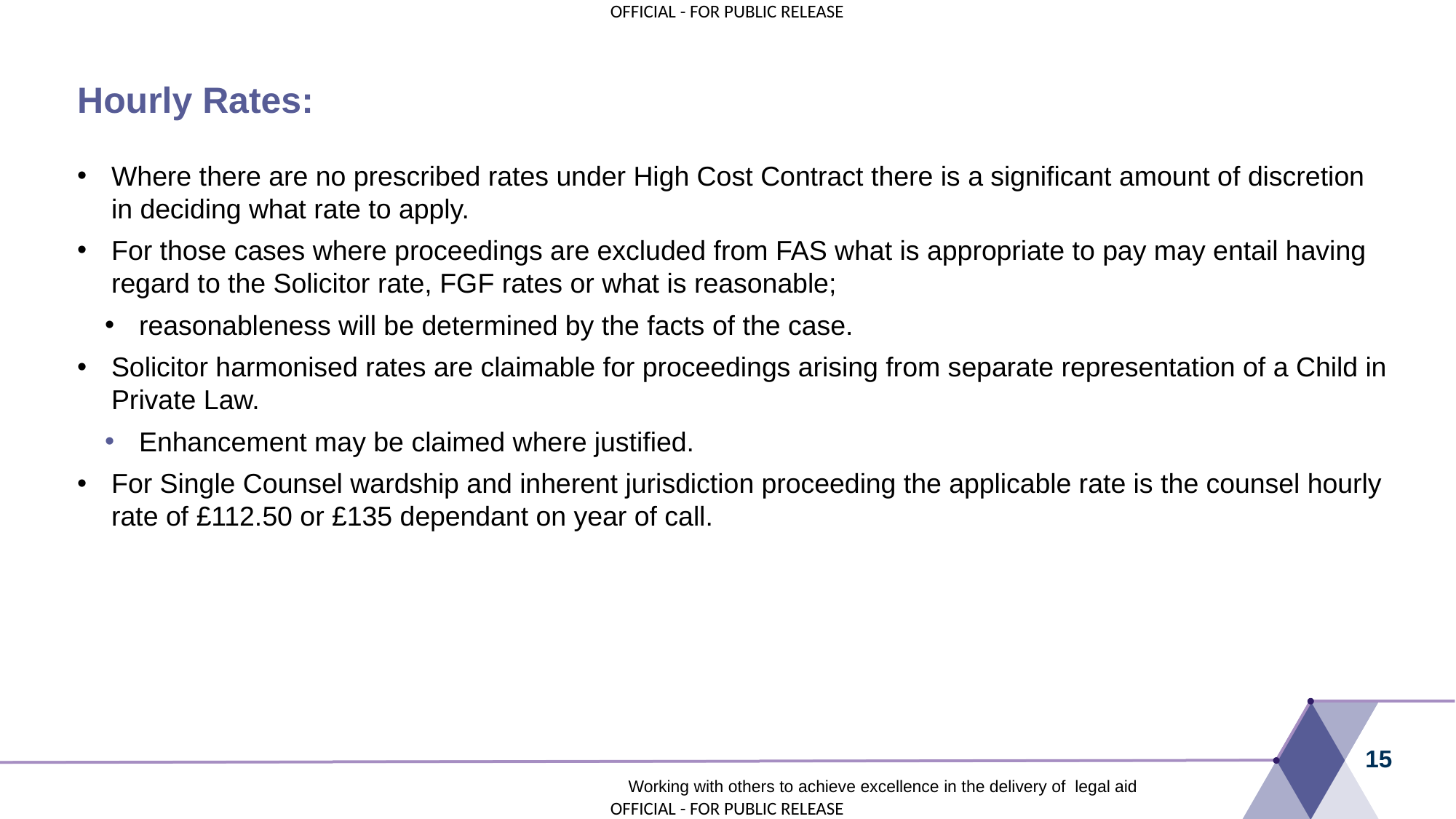

# Hourly Rates:
Where there are no prescribed rates under High Cost Contract there is a significant amount of discretion in deciding what rate to apply.
For those cases where proceedings are excluded from FAS what is appropriate to pay may entail having regard to the Solicitor rate, FGF rates or what is reasonable;
reasonableness will be determined by the facts of the case.
Solicitor harmonised rates are claimable for proceedings arising from separate representation of a Child in Private Law.
Enhancement may be claimed where justified.
For Single Counsel wardship and inherent jurisdiction proceeding the applicable rate is the counsel hourly rate of £112.50 or £135 dependant on year of call.
15
Working with others to achieve excellence in the delivery of  legal aid